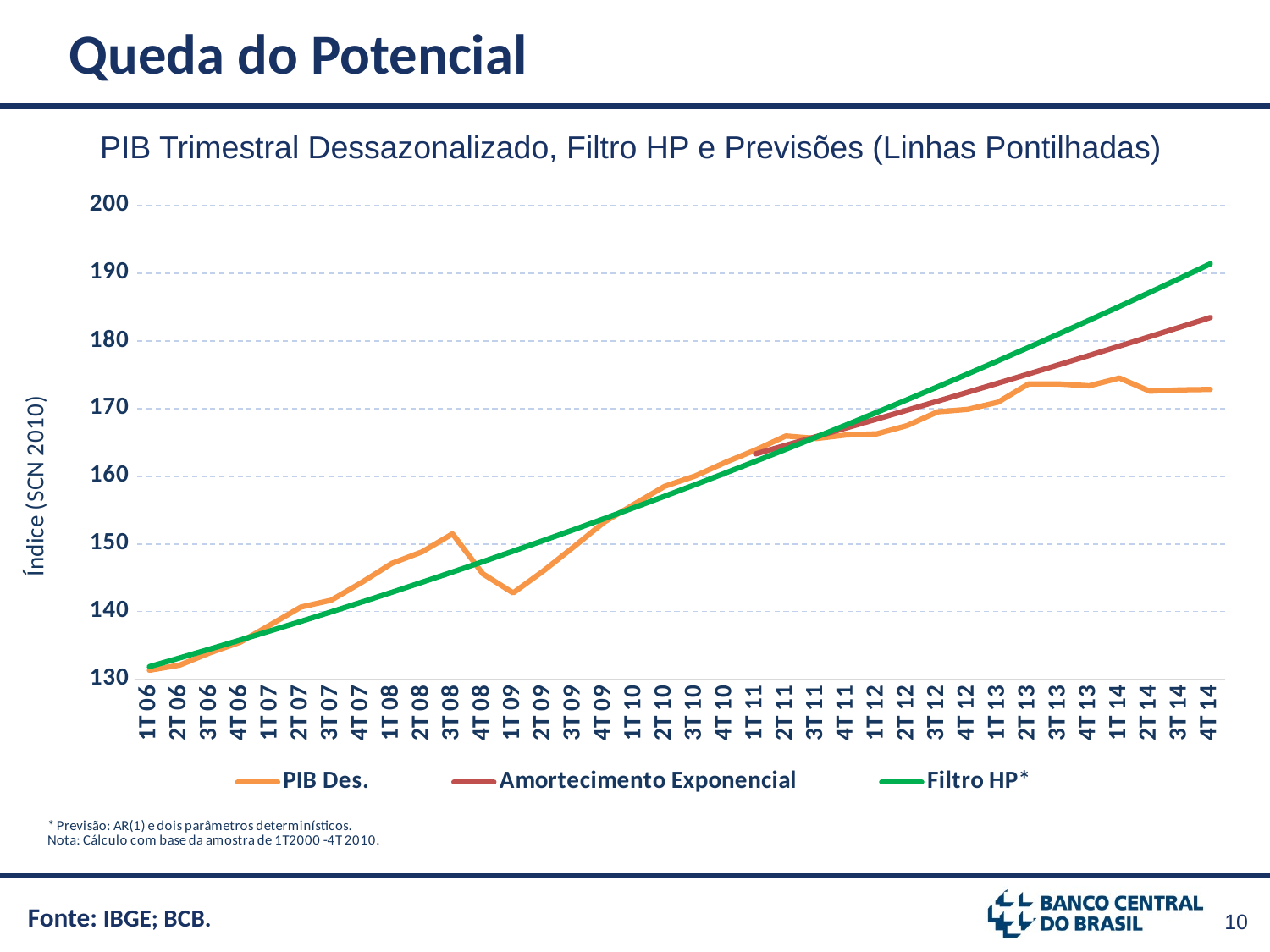

# Queda do Potencial
PIB Trimestral Dessazonalizado, Filtro HP e Previsões (Linhas Pontilhadas)

### Chart

| Category | PIB Des. | Amortecimento Exponencial | Filtro HP* |
|---|---|---|---|
| 1T 06 | 131.33 | None | 131.85796058341936 |
| 2T 06 | 132.09 | None | 133.14833369026871 |
| 3T 06 | 133.91 | None | 134.463133210019 |
| 4T 06 | 135.48 | None | 135.80221941297572 |
| 1T 07 | 138.07 | None | 137.16547105783258 |
| 2T 07 | 140.67 | None | 138.55278450638517 |
| 3T 07 | 141.69 | None | 139.96407289949047 |
| 4T 07 | 144.3 | None | 141.3992653894346 |
| 1T 08 | 147.13 | None | 142.85830642435087 |
| 2T 08 | 148.84 | None | 144.34115508070317 |
| 3T 08 | 151.5 | None | 145.8477844401781 |
| 4T 08 | 145.58 | None | 147.37818100770207 |
| 1T 09 | 142.76 | None | 148.93234416750778 |
| 2T 09 | 146.02 | None | 150.51028567451664 |
| 3T 09 | 149.58 | None | 152.11202917846975 |
| 4T 09 | 153.21 | None | 153.73760977850287 |
| 1T 10 | 155.9 | None | 155.3870736060157 |
| 2T 10 | 158.52 | None | 157.06047743389703 |
| 3T 10 | 160.04 | None | 158.75788831029385 |
| 4T 10 | 162.05 | None | 160.47938321527798 |
| 1T 11 | 163.89 | 163.31158241489982 | 162.22504873889244 |
| 2T 11 | 165.96 | 164.58298642924095 | 163.9949807791724 |
| 3T 11 | 165.58 | 165.8642885055798 | 165.78928425885678 |
| 4T 11 | 166.11 | 167.15556570174567 | 167.6080728595953 |
| 1T 12 | 166.28 | 168.45689567546896 | 169.45146877255152 |
| 2T 12 | 167.5 | 169.76835668906298 | 171.31960246439024 |
| 3T 12 | 169.52 | 171.09002761411875 | 173.21261245770944 |
| 4T 12 | 169.89 | 172.42198793625897 | 175.13064512504675 |
| 1T 13 | 170.95 | 173.76431775990835 | 177.0738544956429 |
| 2T 13 | 173.64 | 175.1170978131209 | 179.04240207425133 |
| 3T 13 | 173.65 | 176.4804094524251 | 181.0364566712458 |
| 4T 13 | 173.37 | 177.85433466772517 | 183.0561942434463 |
| 1T 14 | 174.52 | 179.23895608722944 | 185.1017977449997 |
| 2T 14 | 172.58 | 180.63435698241332 | 187.1734569878203 |
| 3T 14 | 172.77 | 182.0406212730391 | 189.2713685110251 |
| 4T 14 | 172.84 | 183.45783353219 | 191.39573545890255 |
Fonte: IBGE; BCB.